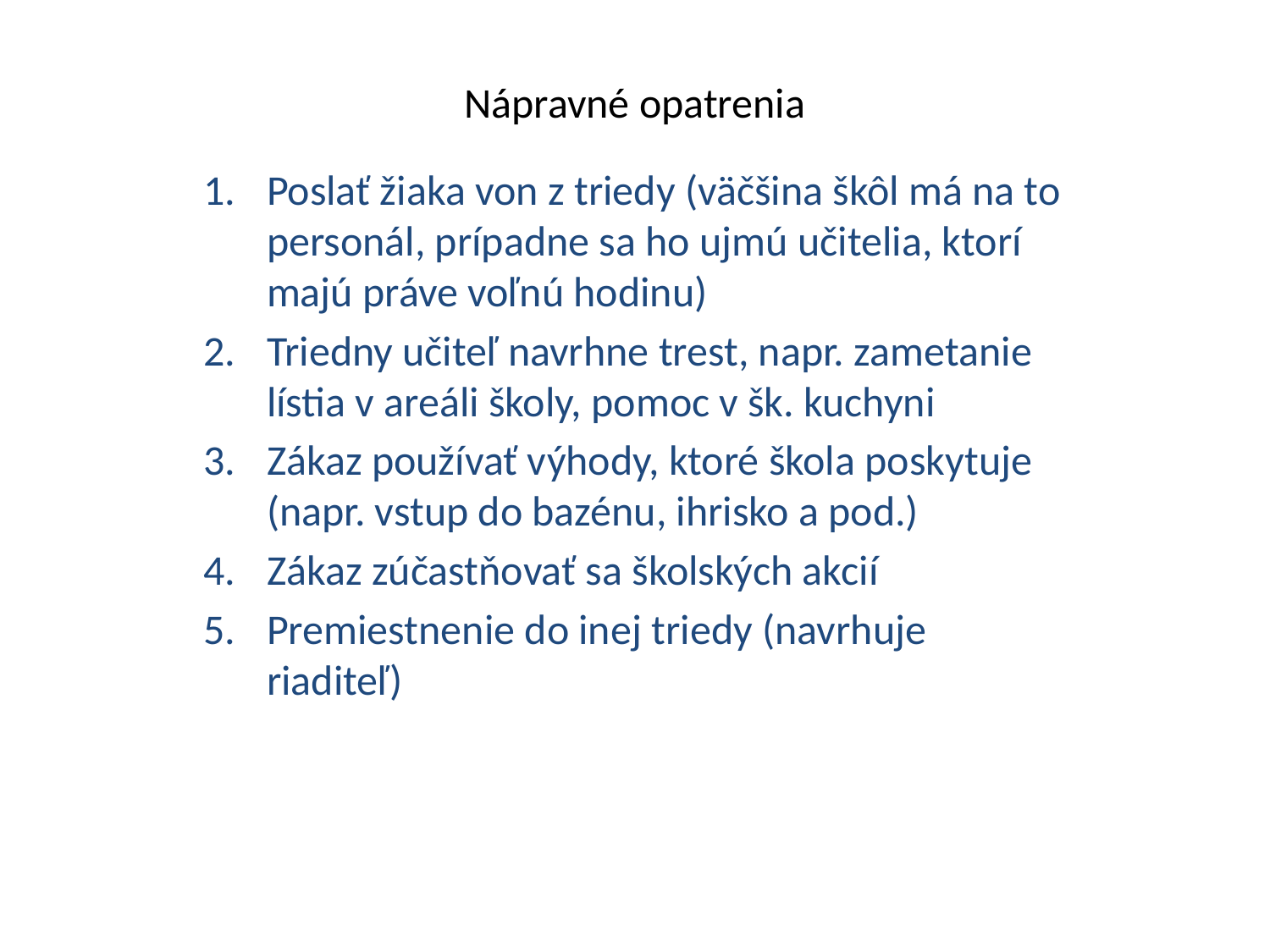

# Nápravné opatrenia
Poslať žiaka von z triedy (väčšina škôl má na to personál, prípadne sa ho ujmú učitelia, ktorí majú práve voľnú hodinu)
Triedny učiteľ navrhne trest, napr. zametanie lístia v areáli školy, pomoc v šk. kuchyni
Zákaz používať výhody, ktoré škola poskytuje (napr. vstup do bazénu, ihrisko a pod.)
Zákaz zúčastňovať sa školských akcií
Premiestnenie do inej triedy (navrhuje riaditeľ)